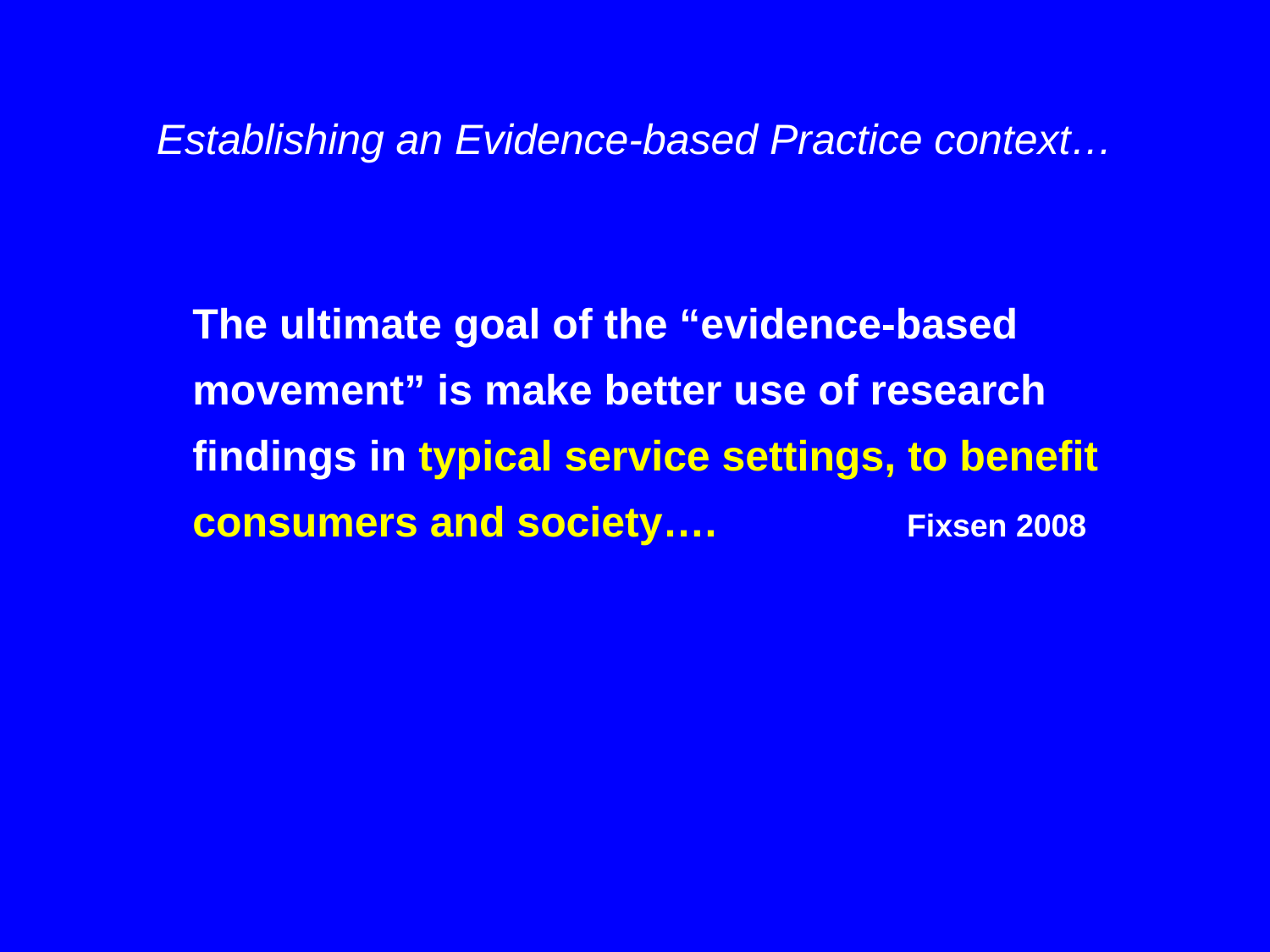

# Establishing an Evidence-based Practice context…
The ultimate goal of the “evidence-based movement” is make better use of research findings in typical service settings, to benefit consumers and society….                Fixsen 2008